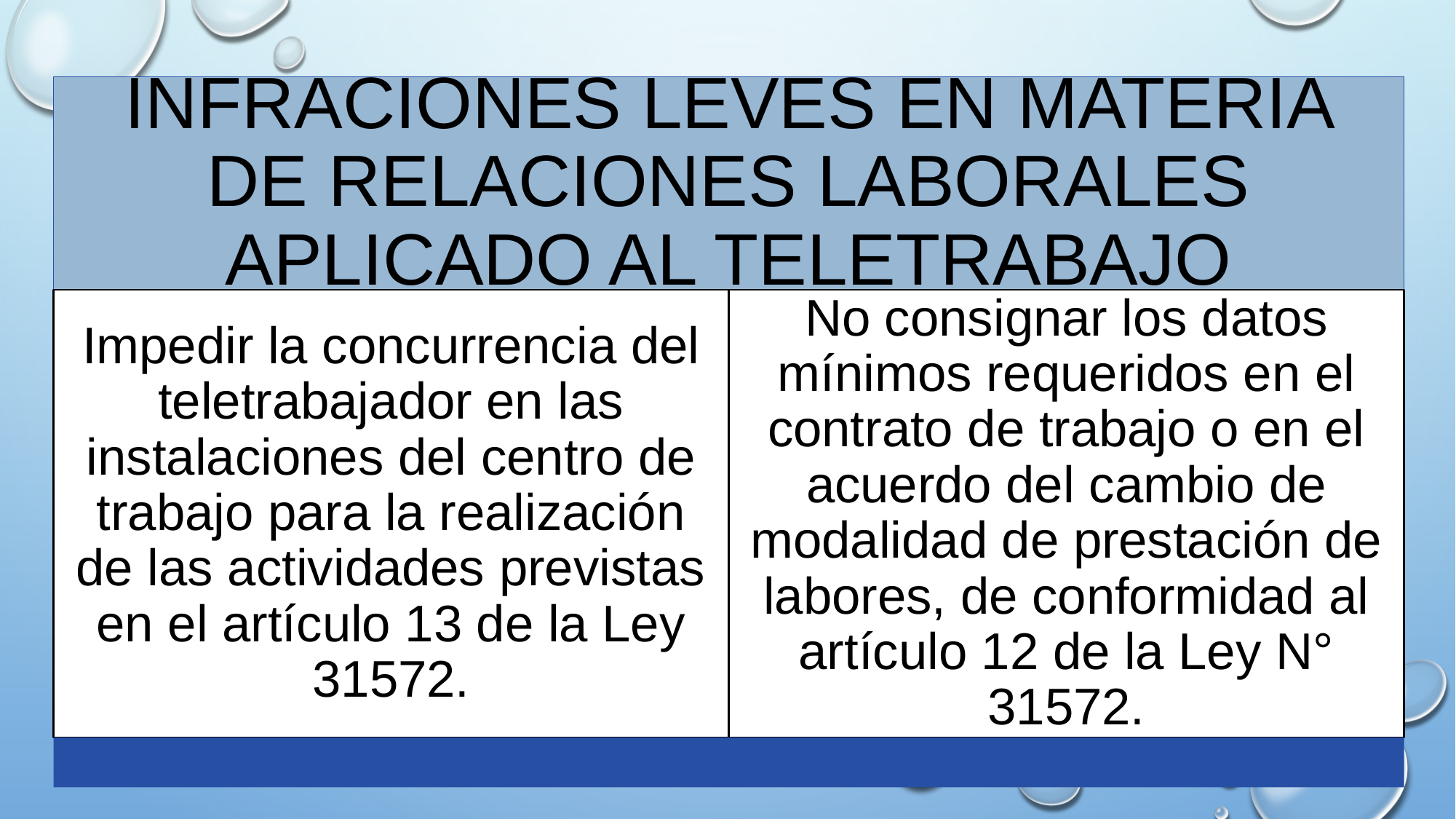

INFRACIONES LEVES EN MATERIA DE RELACIONES LABORALES APLICADO AL TELETRABAJO
Impedir la concurrencia del teletrabajador en las instalaciones del centro de trabajo para la realización de las actividades previstas en el artículo 13 de la Ley 31572.
No consignar los datos mínimos requeridos en el contrato de trabajo o en el acuerdo del cambio de modalidad de prestación de labores, de conformidad al artículo 12 de la Ley N° 31572.